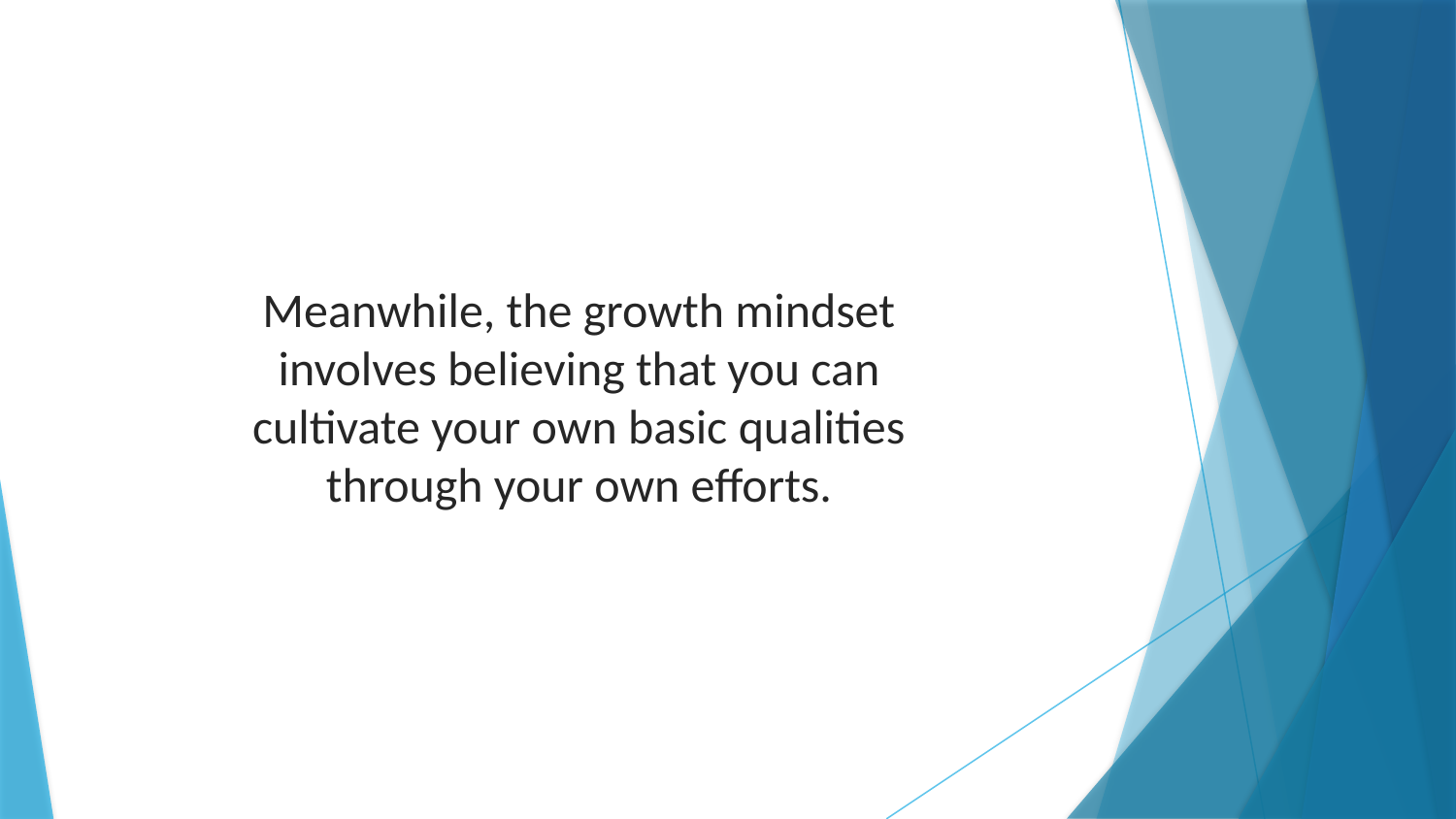

Meanwhile, the growth mindset involves believing that you can cultivate your own basic qualities through your own efforts.